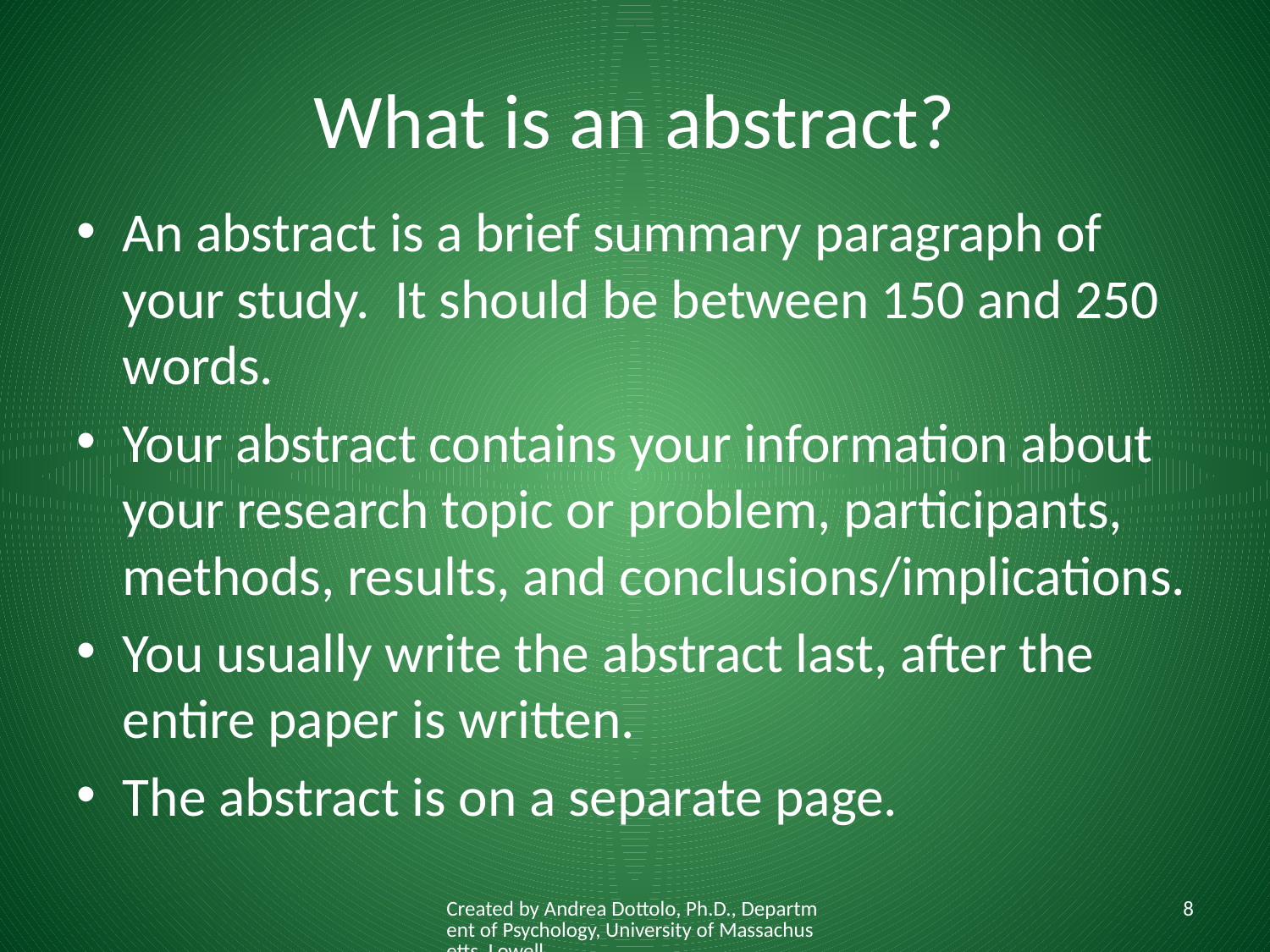

# What is an abstract?
An abstract is a brief summary paragraph of your study.  It should be between 150 and 250 words.
Your abstract contains your information about your research topic or problem, participants, methods, results, and conclusions/implications.
You usually write the abstract last, after the entire paper is written.
The abstract is on a separate page.

Created by Andrea Dottolo, Ph.D., Department of Psychology, University of Massachusetts, Lowell
8